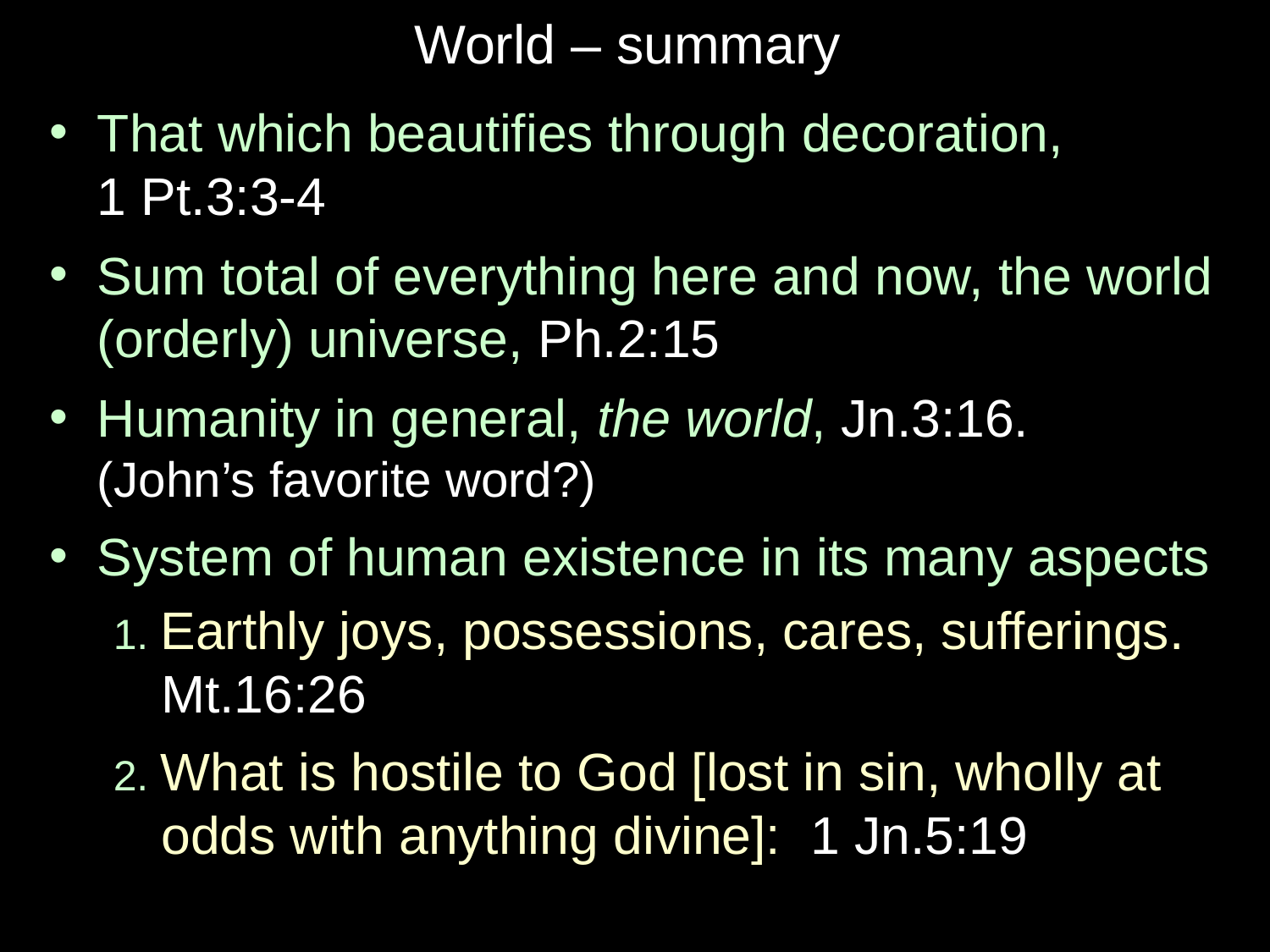

# World – summary
That which beautifies through decoration,
1 Pt.3:3-4
Sum total of everything here and now, the world (orderly) universe, Ph.2:15
Humanity in general, the world, Jn.3:16.   (John’s favorite word?)
System of human existence in its many aspects
1. Earthly joys, possessions, cares, sufferings.  Mt.16:26
2. What is hostile to God [lost in sin, wholly at odds with anything divine]:  1 Jn.5:19